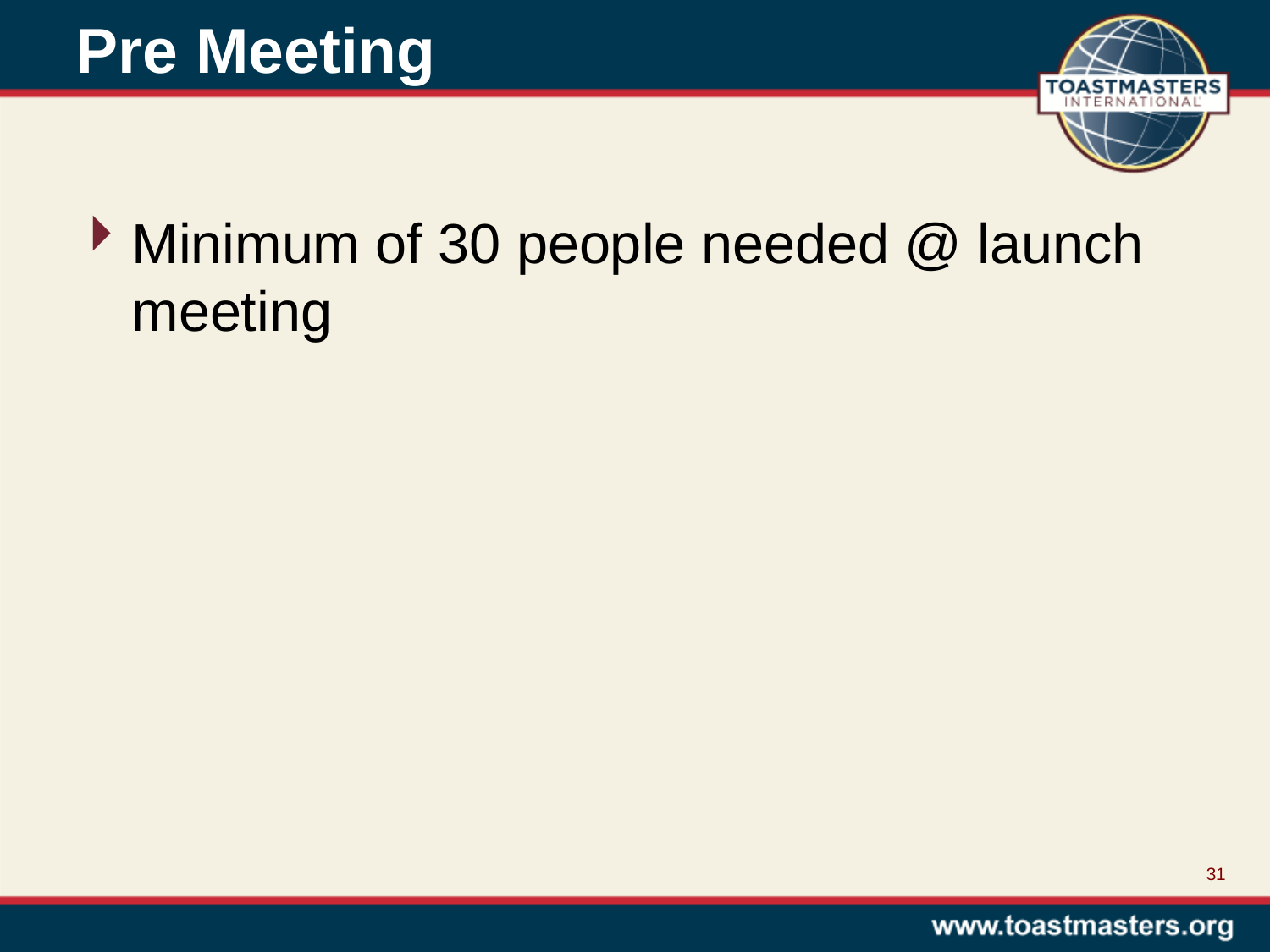

Pre Meeting
Minimum of 30 people needed @ launch meeting
31